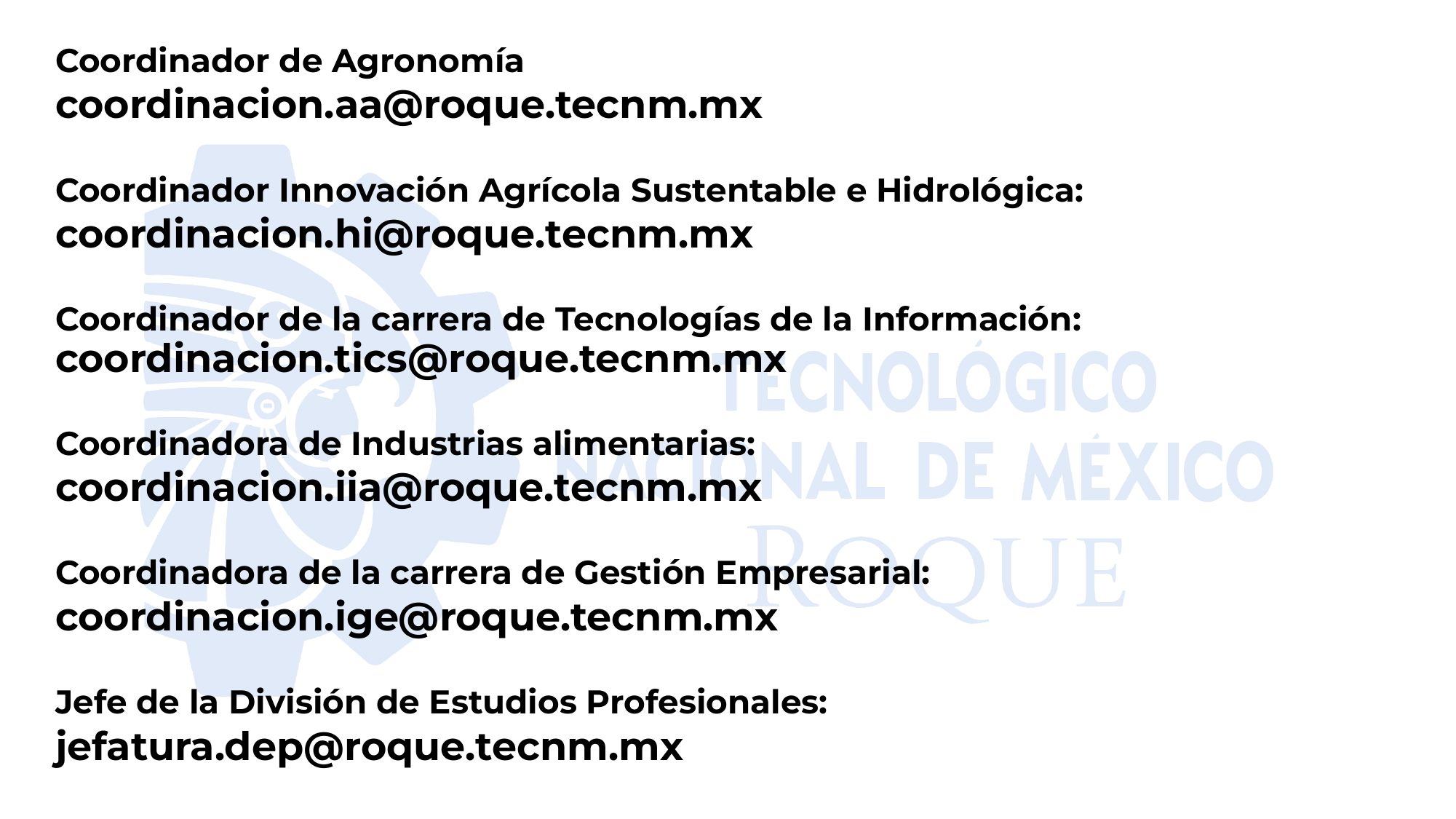

Coordinador de Agronomía
coordinacion.aa@roque.tecnm.mx

Coordinador Innovación Agrícola Sustentable e Hidrológica:
coordinacion.hi@roque.tecnm.mx

Coordinador de la carrera de Tecnologías de la Información:  coordinacion.tics@roque.tecnm.mx

Coordinadora de Industrias alimentarias:
coordinacion.iia@roque.tecnm.mx

Coordinadora de la carrera de Gestión Empresarial:
coordinacion.ige@roque.tecnm.mx

Jefe de la División de Estudios Profesionales:
jefatura.dep@roque.tecnm.mx